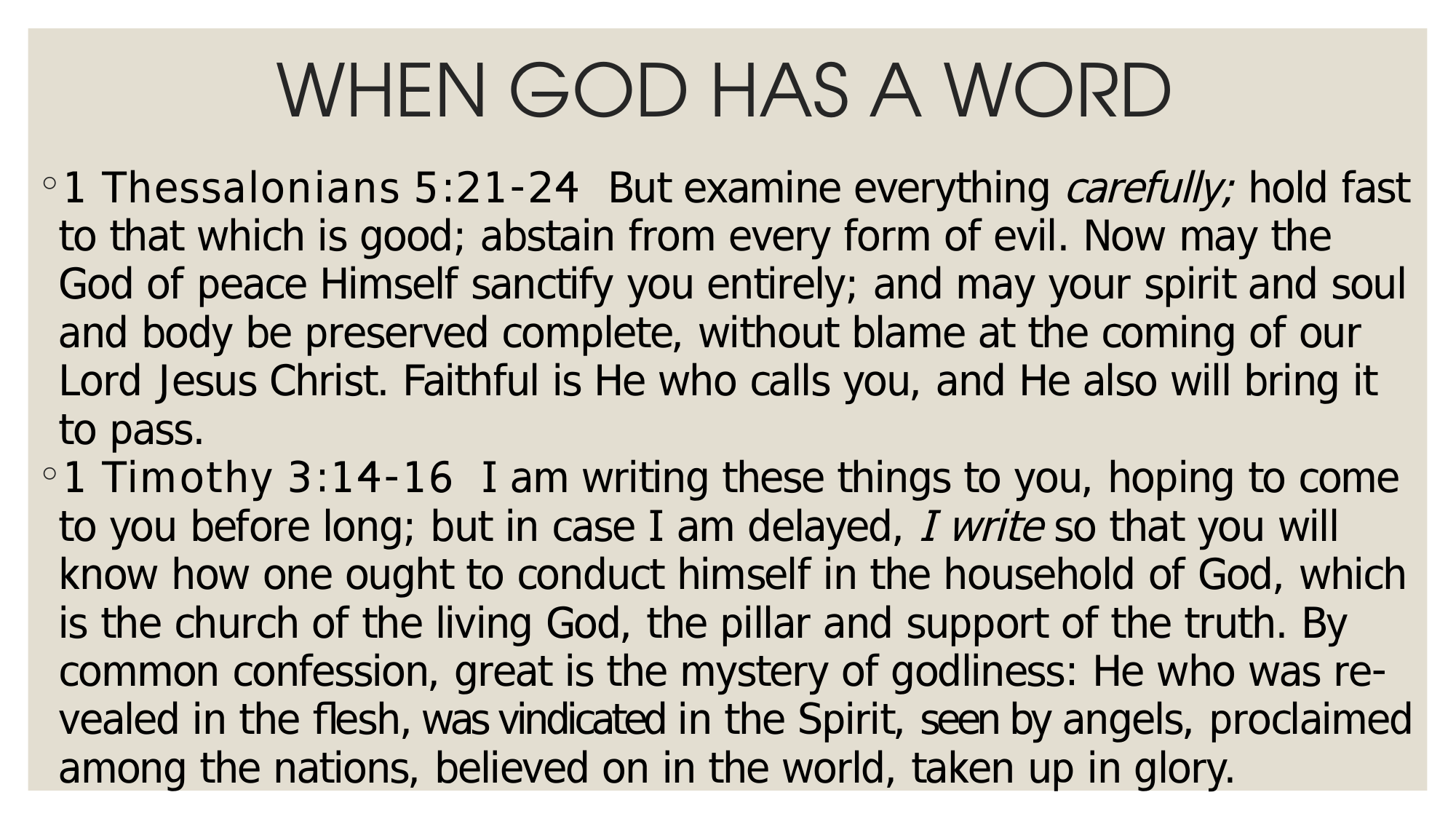

# WHEN GOD HAS A WORD
1 Thessalonians 5:21-24  But examine everything carefully; hold fast to that which is good; abstain from every form of evil. Now may the God of peace Himself sanctify you entirely; and may your spirit and soul and body be preserved complete, without blame at the coming of our Lord Jesus Christ. Faithful is He who calls you, and He also will bring it to pass.
1 Timothy 3:14-16  I am writing these things to you, hoping to come to you before long; but in case I am delayed, I write so that you will know how one ought to conduct himself in the household of God, which is the church of the living God, the pillar and support of the truth. By common confession, great is the mystery of godliness: He who was re-vealed in the flesh, was vindicated in the Spirit, seen by angels, proclaimed among the nations, believed on in the world, taken up in glory.